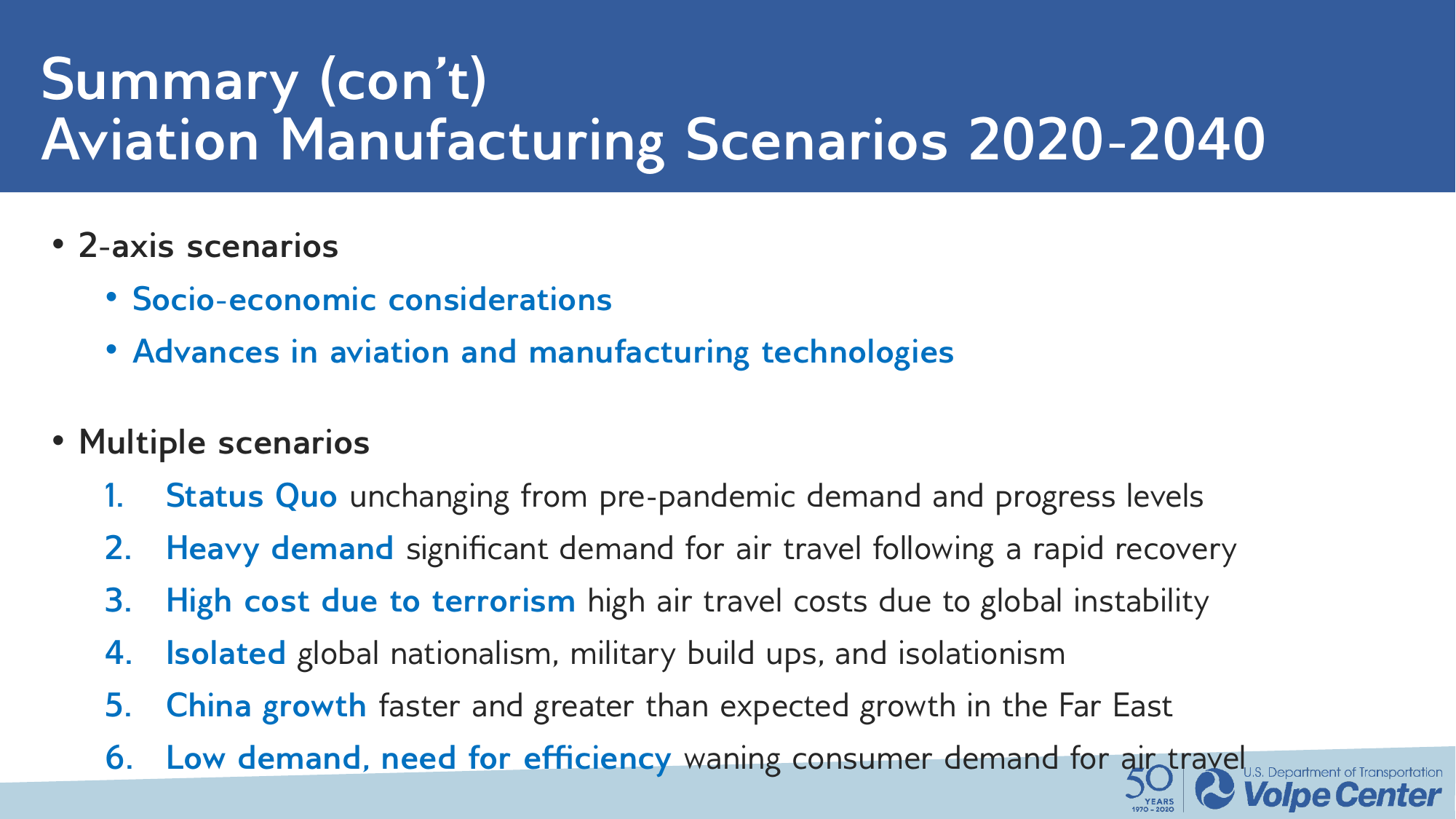

# Summary (con’t) Aviation Manufacturing Scenarios 2020-2040
2-axis scenarios
Socio-economic considerations
Advances in aviation and manufacturing technologies

Multiple scenarios
Status Quo unchanging from pre-pandemic demand and progress levels
Heavy demand significant demand for air travel following a rapid recovery
High cost due to terrorism high air travel costs due to global instability
Isolated global nationalism, military build ups, and isolationism
China growth faster and greater than expected growth in the Far East
Low demand, need for efficiency waning consumer demand for air travel